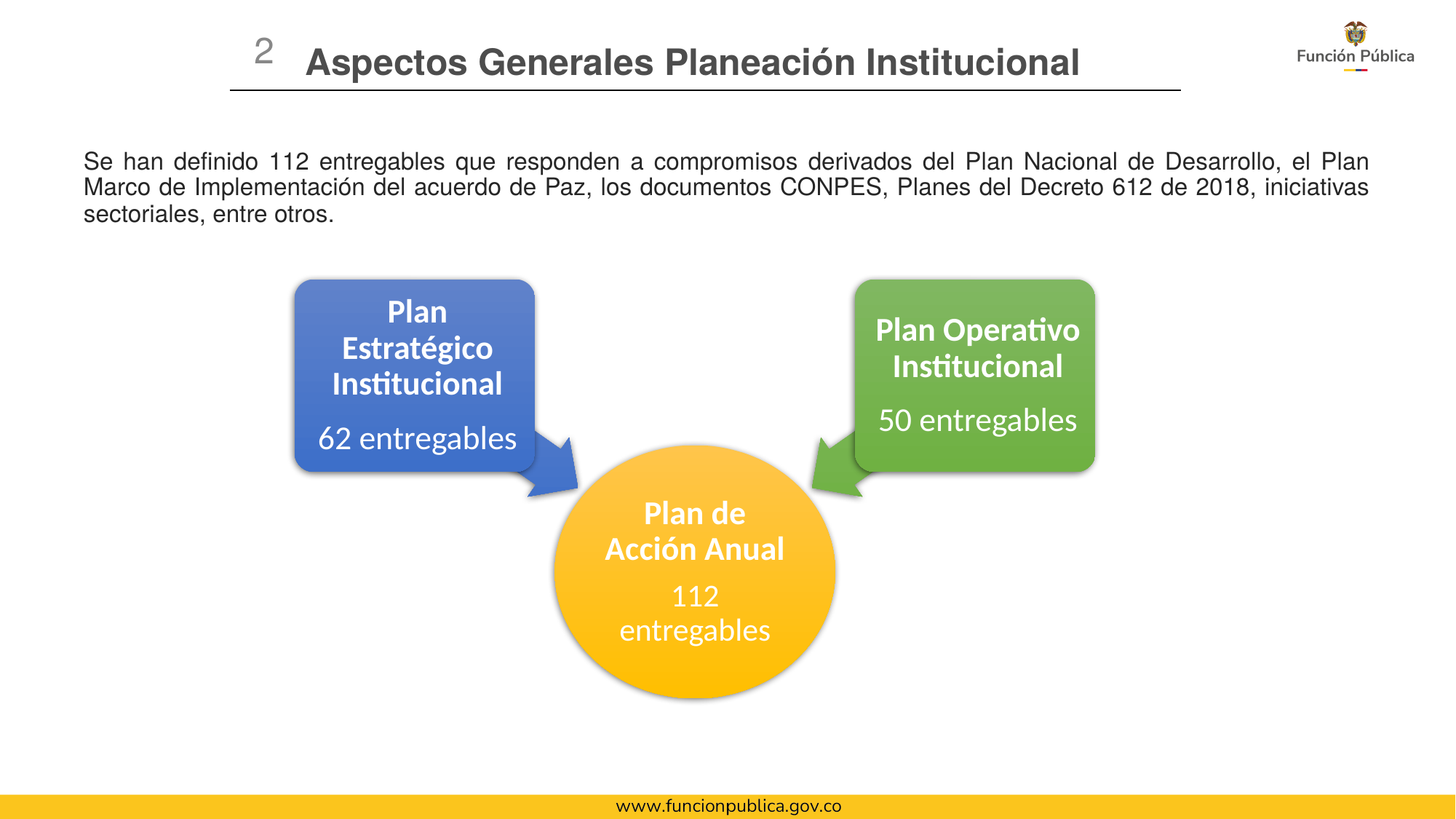

2
# Aspectos Generales Planeación Institucional
Se han definido 112 entregables que responden a compromisos derivados del Plan Nacional de Desarrollo, el Plan Marco de Implementación del acuerdo de Paz, los documentos CONPES, Planes del Decreto 612 de 2018, iniciativas sectoriales, entre otros.

Plan de Acción Anual
112 entregables
Plan Estratégico Institucional
62 entregables
Plan Operativo Institucional
50 entregables